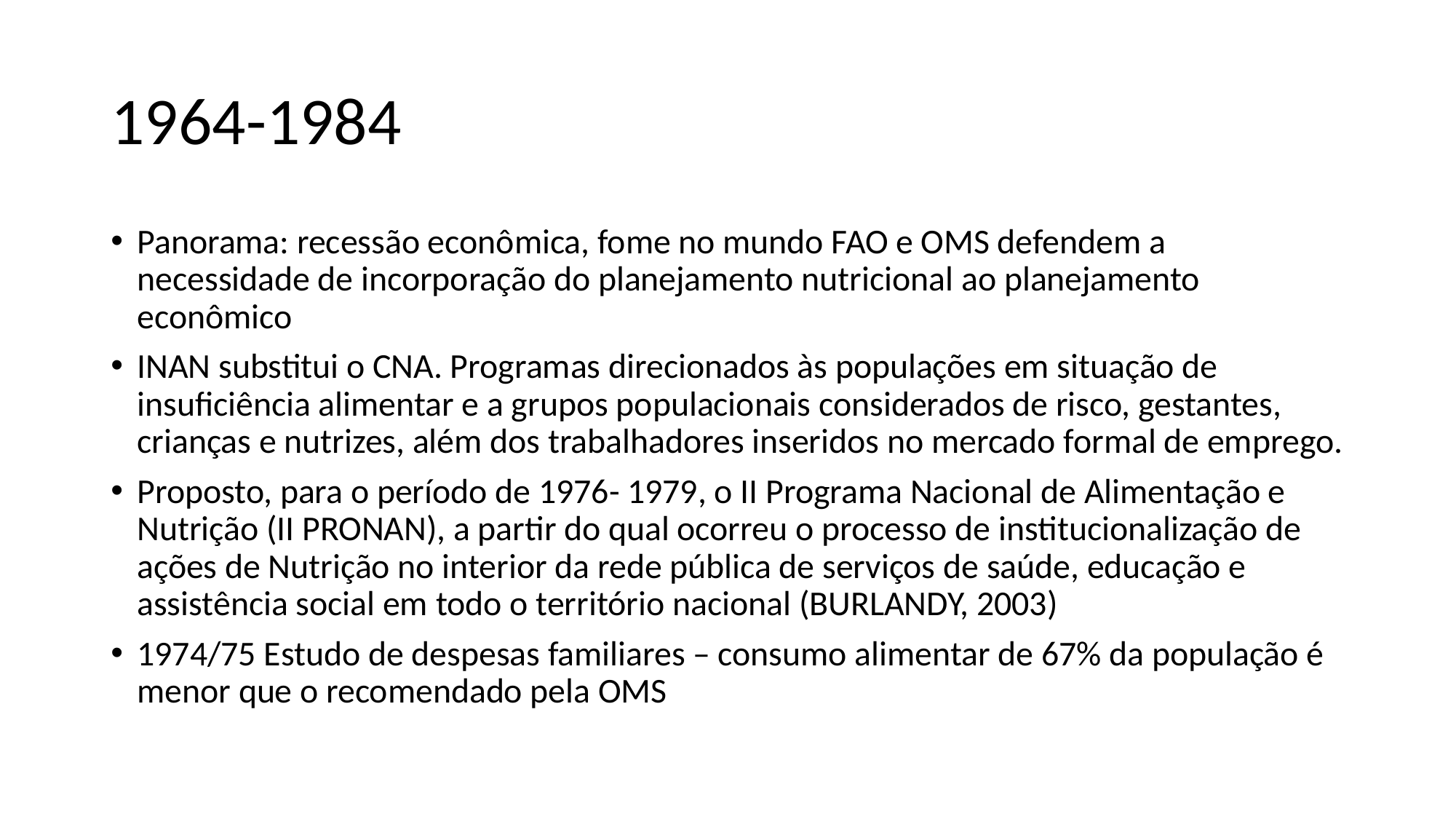

# 1964-1984
Panorama: recessão econômica, fome no mundo FAO e OMS defendem a necessidade de incorporação do planejamento nutricional ao planejamento econômico
INAN substitui o CNA. Programas direcionados às populações em situação de insuficiência alimentar e a grupos populacionais considerados de risco, gestantes, crianças e nutrizes, além dos trabalhadores inseridos no mercado formal de emprego.
Proposto, para o período de 1976- 1979, o II Programa Nacional de Alimentação e Nutrição (II PRONAN), a partir do qual ocorreu o processo de institucionalização de ações de Nutrição no interior da rede pública de serviços de saúde, educação e assistência social em todo o território nacional (BURLANDY, 2003)
1974/75 Estudo de despesas familiares – consumo alimentar de 67% da população é menor que o recomendado pela OMS